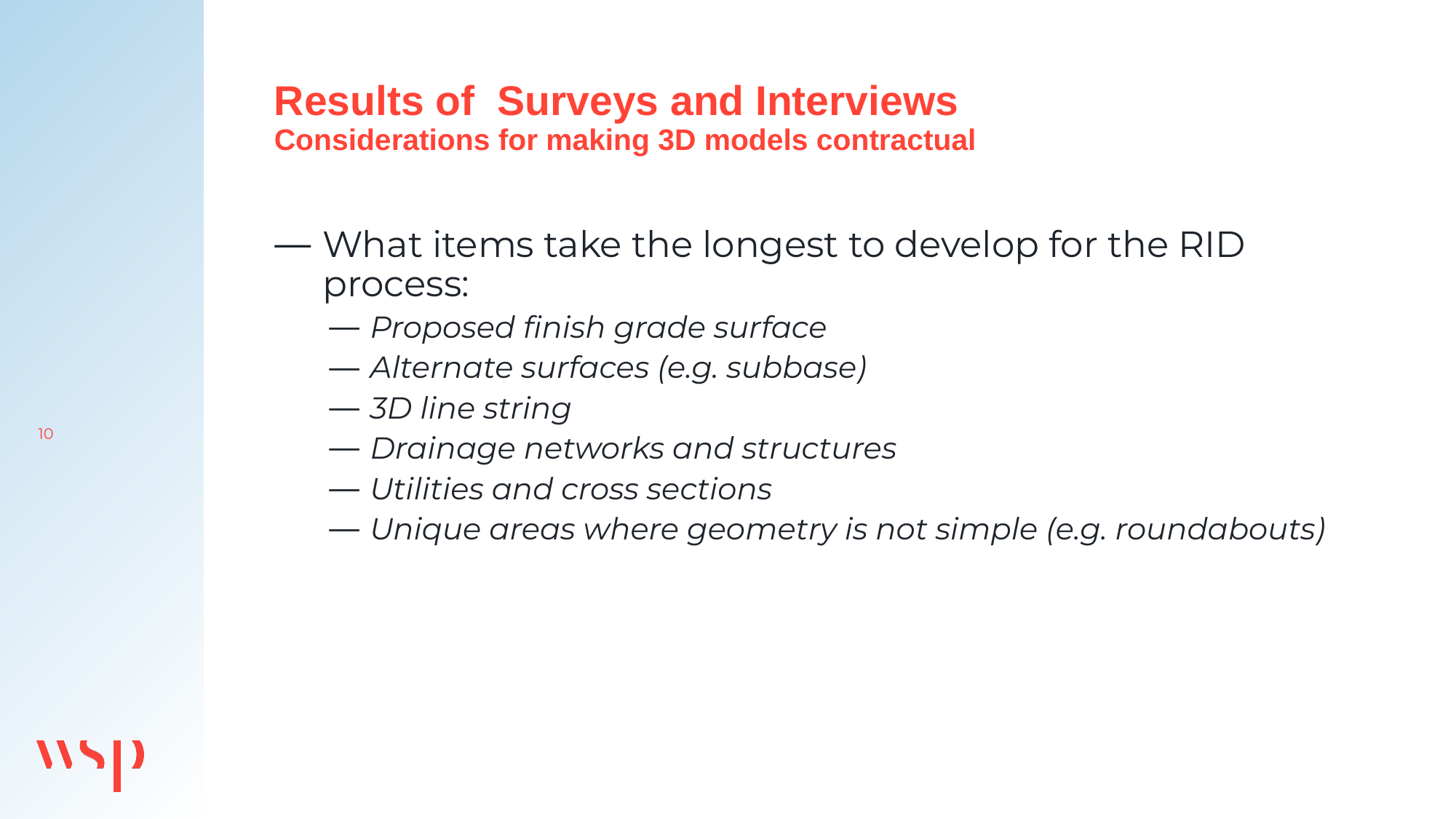

Results of  Surveys and Interviews
Considerations for making 3D models contractual
What items take the longest to develop for the RID process:
Proposed finish grade surface
Alternate surfaces (e.g. subbase)
3D line string
Drainage networks and structures
Utilities and cross sections
Unique areas where geometry is not simple (e.g. roundabouts)
10